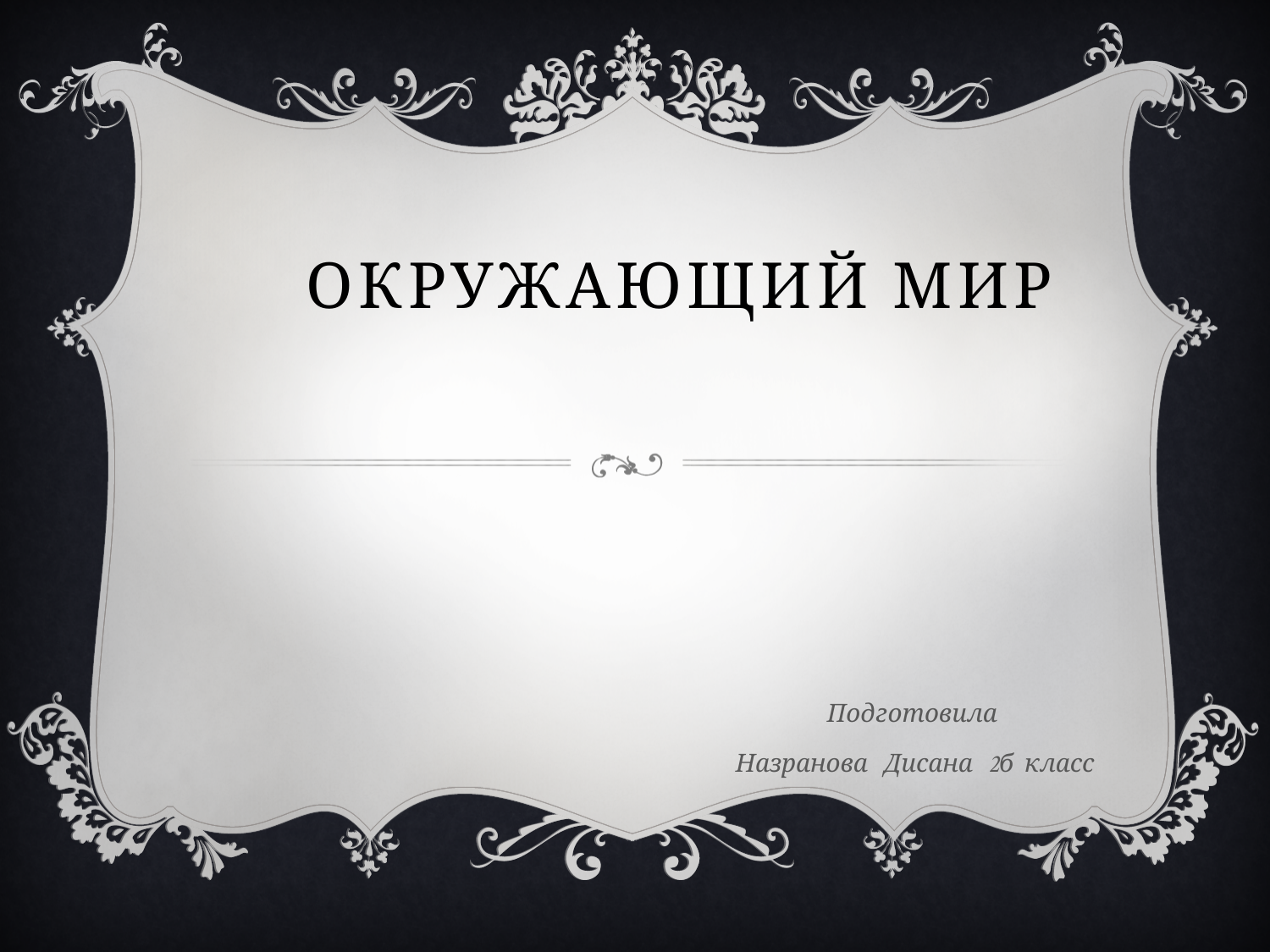

# Окружающий мир
Подготовила
Назранова   Дисана   2б  класс